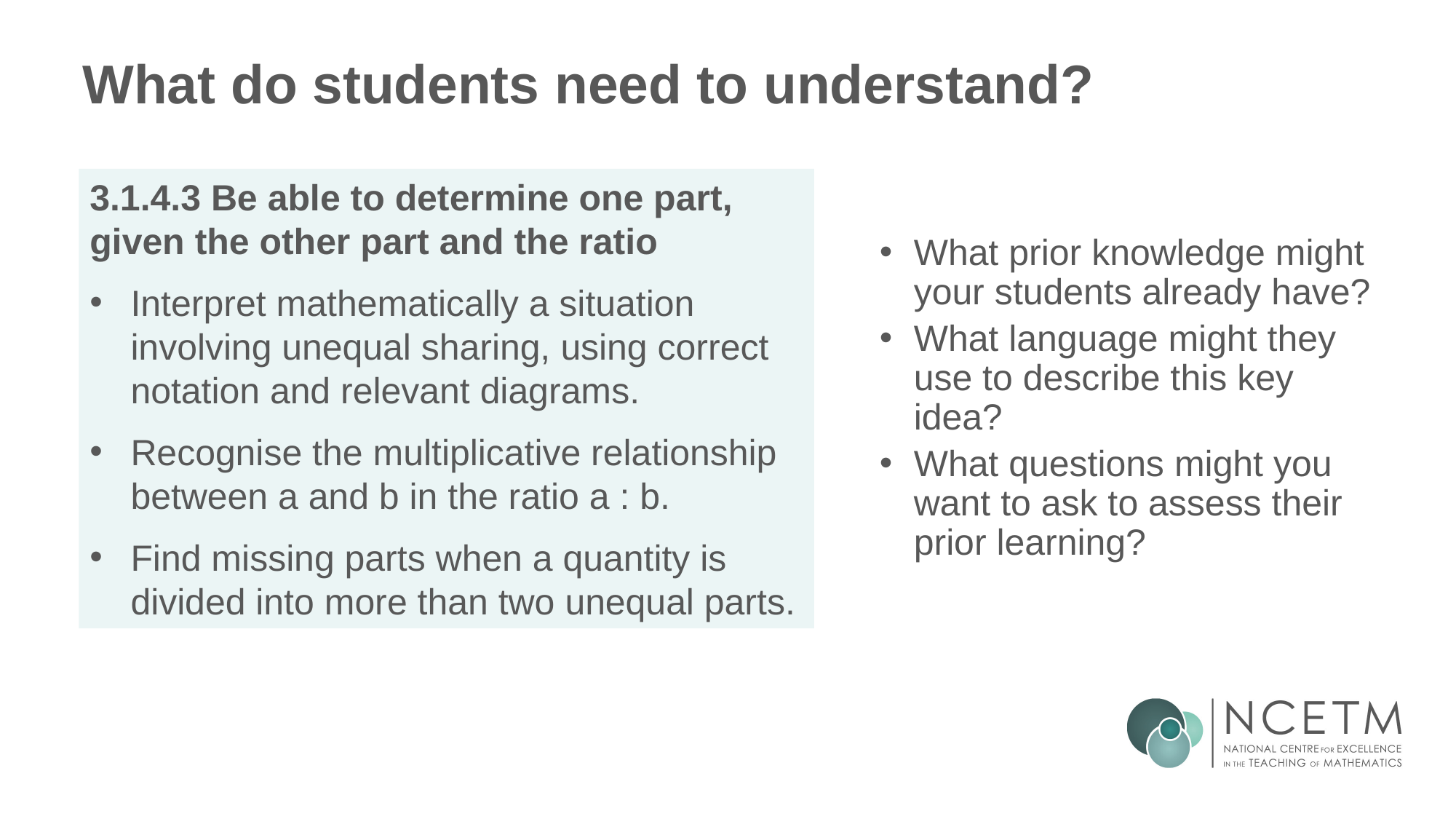

# What do students need to understand?
What prior knowledge might your students already have?
What language might they use to describe this key idea?
What questions might you want to ask to assess their prior learning?
3.1.4.3 Be able to determine one part, given the other part and the ratio
Interpret mathematically a situation involving unequal sharing, using correct notation and relevant diagrams.
Recognise the multiplicative relationship between a and b in the ratio a : b.
Find missing parts when a quantity is divided into more than two unequal parts.